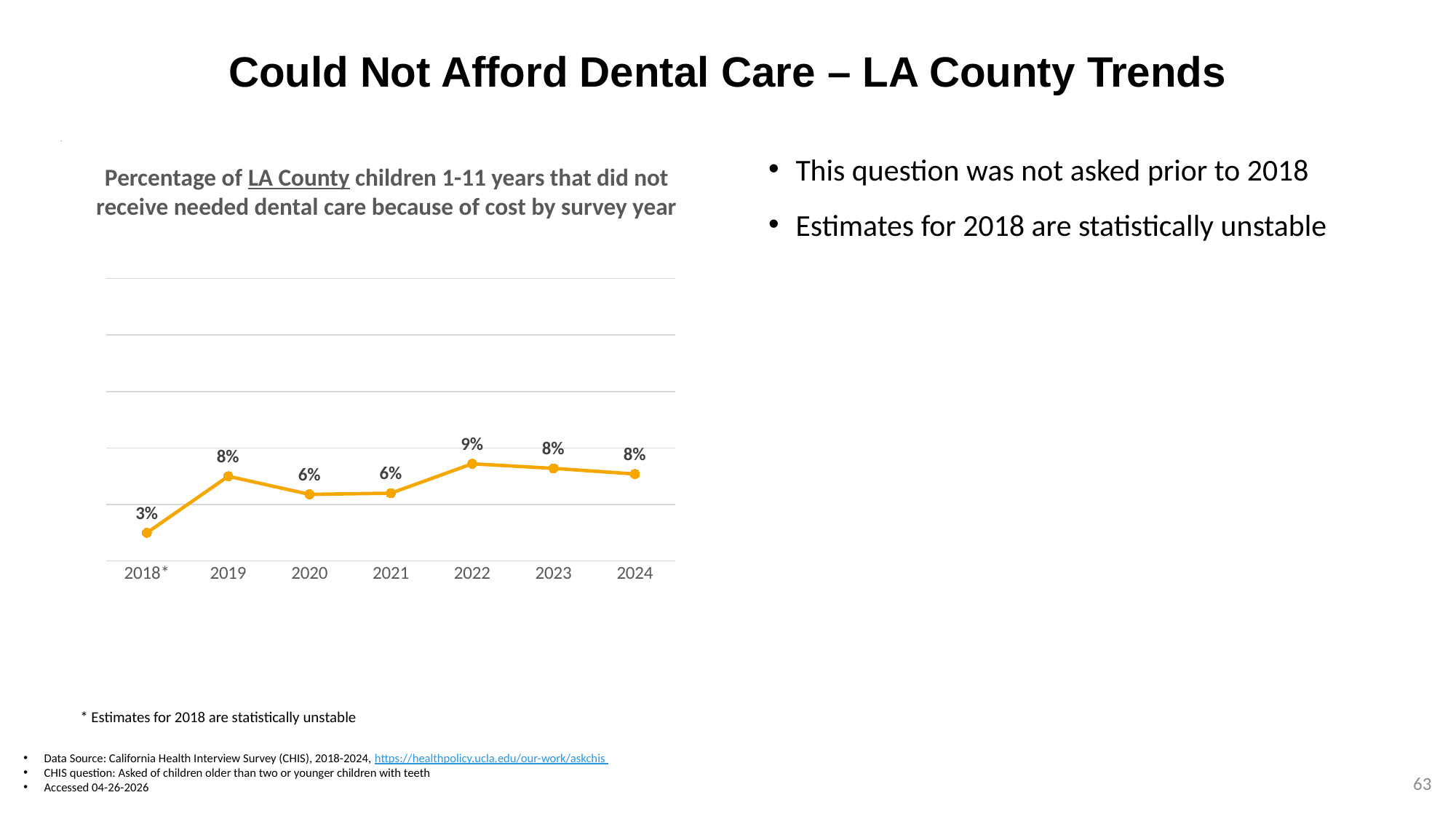

# Could Not Afford Dental Care – LA County Trends

### Chart

| Category |
|---|
This question was not asked prior to 2018
Estimates for 2018 are statistically unstable
Percentage of LA County children 1-11 years that did not receive needed dental care because of cost by survey year

### Chart

| Category | Series 1 | Column1 | Column2 |
|---|---|---|---|
| 2018* | 0.025 | None | None |
| 2019 | 0.075 | None | None |
| 2020 | 0.059 | None | None |
| 2021 | 0.06 | None | None |
| 2022 | 0.086 | None | None |
| 2023 | 0.082 | None | None |
| 2024 | 0.077 | None | None |
* Estimates for 2018 are statistically unstable
Data Source: California Health Interview Survey (CHIS), 2018-2024, https://healthpolicy.ucla.edu/our-work/askchis
CHIS question: Asked of children older than two or younger children with teeth
Accessed 04-26-2026
63